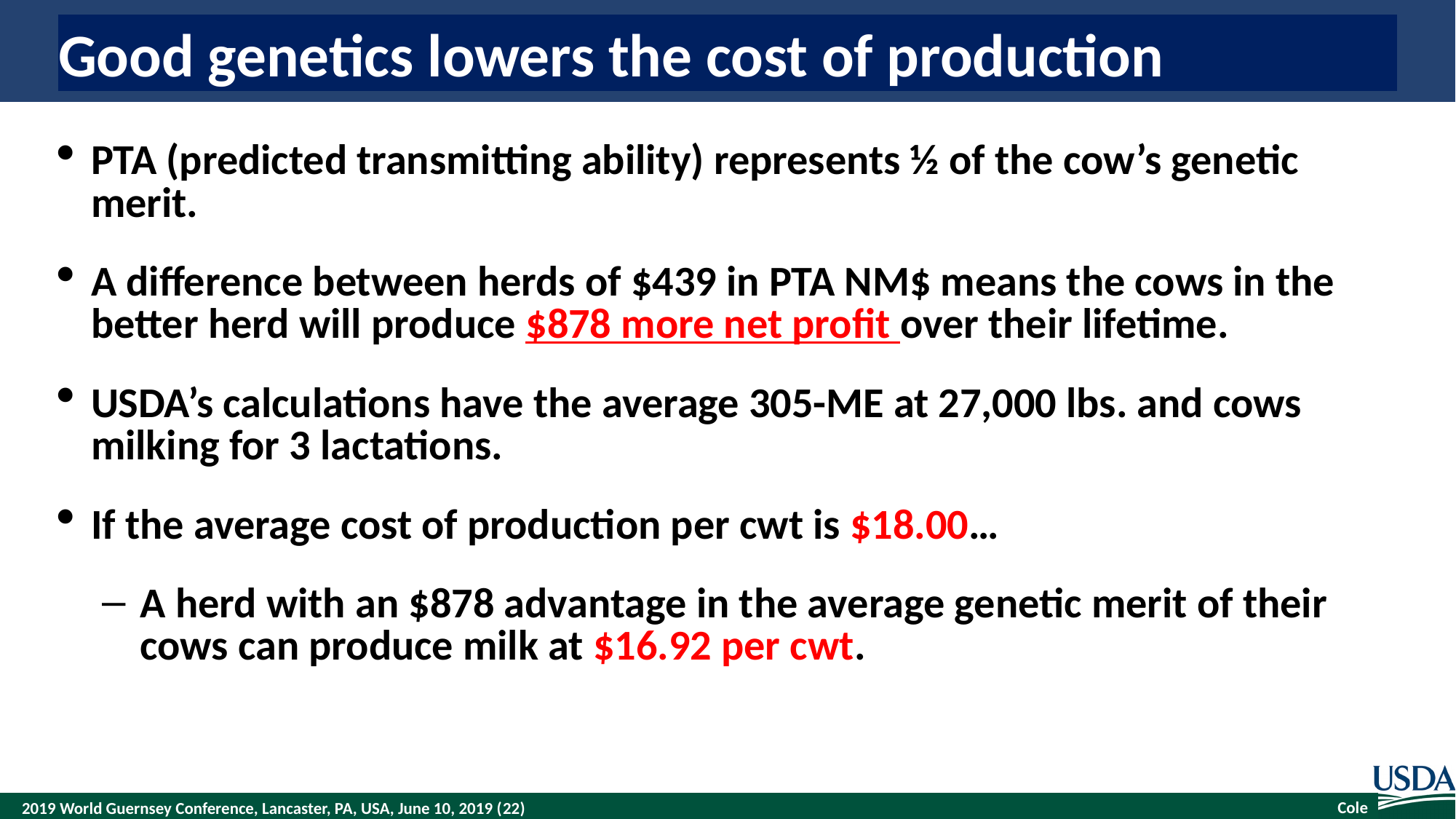

# Good genetics lowers the cost of production
PTA (predicted transmitting ability) represents ½ of the cow’s genetic merit.
A difference between herds of $439 in PTA NM$ means the cows in the better herd will produce $878 more net profit over their lifetime.
USDA’s calculations have the average 305-ME at 27,000 lbs. and cows milking for 3 lactations.
If the average cost of production per cwt is $18.00…
A herd with an $878 advantage in the average genetic merit of their cows can produce milk at $16.92 per cwt.